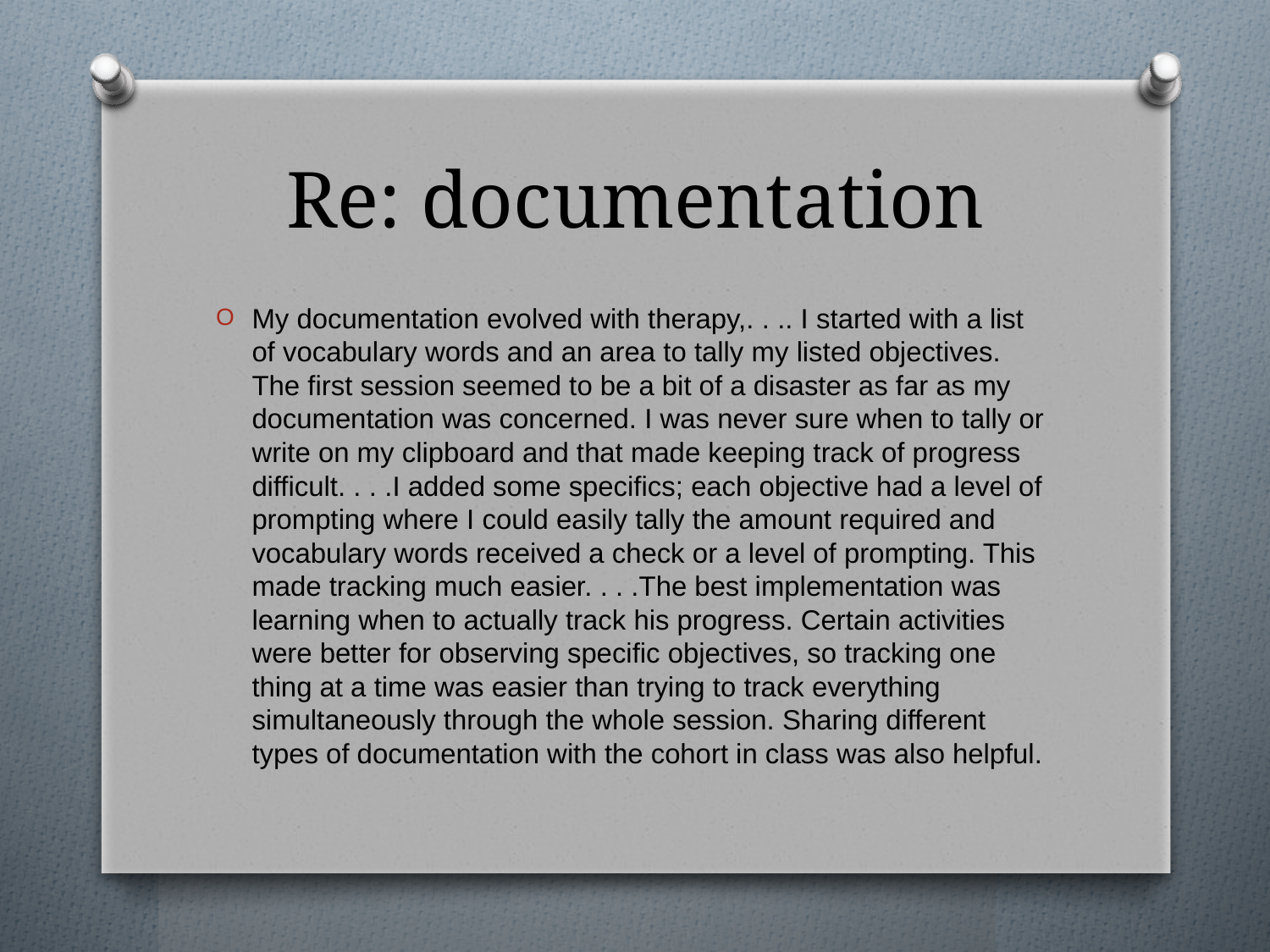

# Re: documentation
My documentation evolved with therapy,. . .. I started with a list of vocabulary words and an area to tally my listed objectives. The first session seemed to be a bit of a disaster as far as my documentation was concerned. I was never sure when to tally or write on my clipboard and that made keeping track of progress difficult. . . .I added some specifics; each objective had a level of prompting where I could easily tally the amount required and vocabulary words received a check or a level of prompting. This made tracking much easier. . . .The best implementation was learning when to actually track his progress. Certain activities were better for observing specific objectives, so tracking one thing at a time was easier than trying to track everything simultaneously through the whole session. Sharing different types of documentation with the cohort in class was also helpful.